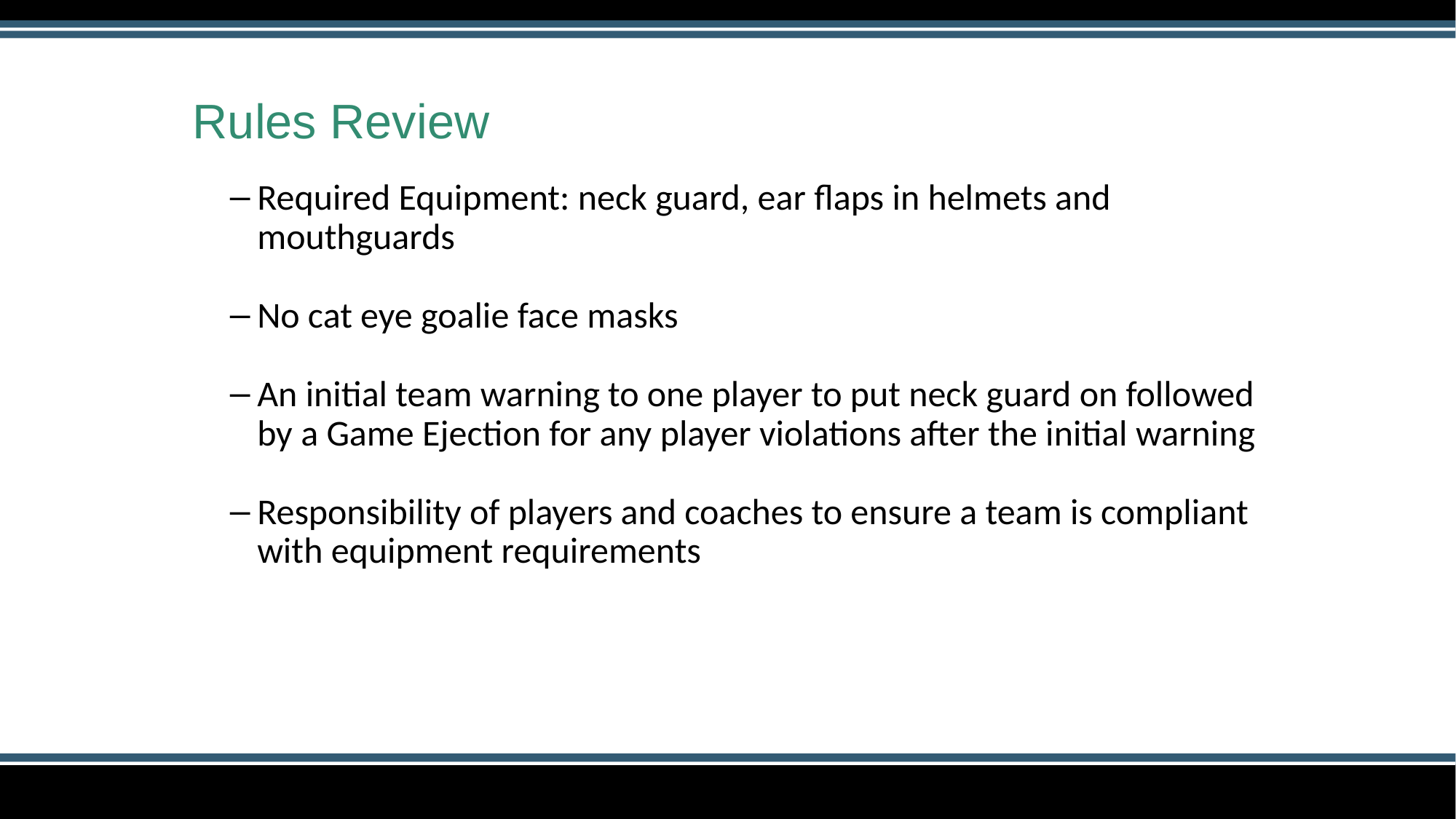

# Rules Review
Required Equipment: neck guard, ear flaps in helmets and mouthguards

No cat eye goalie face masks

An initial team warning to one player to put neck guard on followed by a Game Ejection for any player violations after the initial warning

Responsibility of players and coaches to ensure a team is compliant with equipment requirements